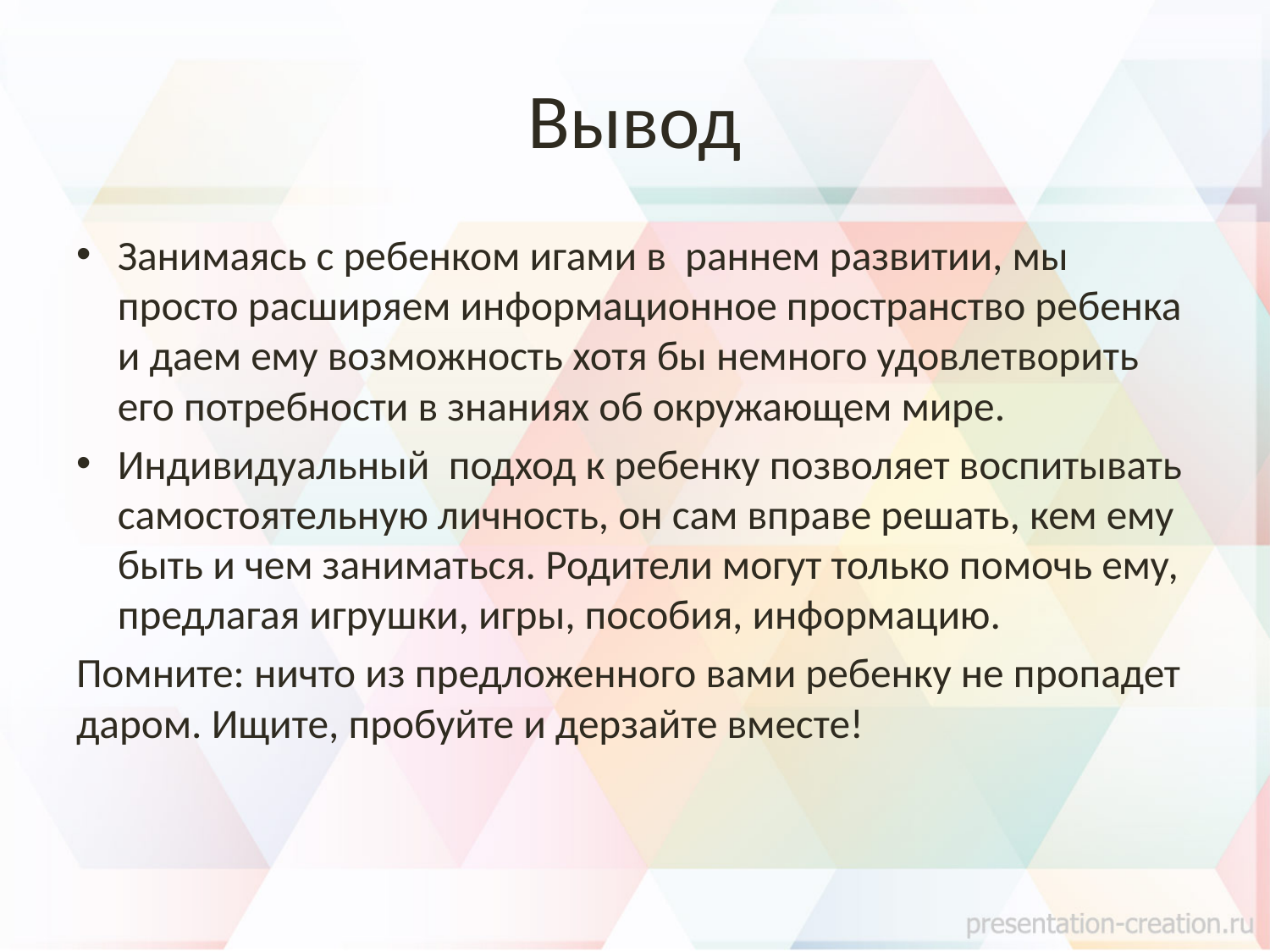

# Вывод
Занимаясь с ребенком игами в  раннем развитии, мы просто расширяем информационное пространство ребенка и даем ему возможность хотя бы немного удовлетворить его потребности в знаниях об окружающем мире.
Индивидуальный  подход к ребенку позволяет воспитывать самостоятельную личность, он сам вправе решать, кем ему быть и чем заниматься. Родители могут только помочь ему, предлагая игрушки, игры, пособия, информацию.
Помните: ничто из предложенного вами ребенку не пропадет даром. Ищите, пробуйте и дерзайте вместе!